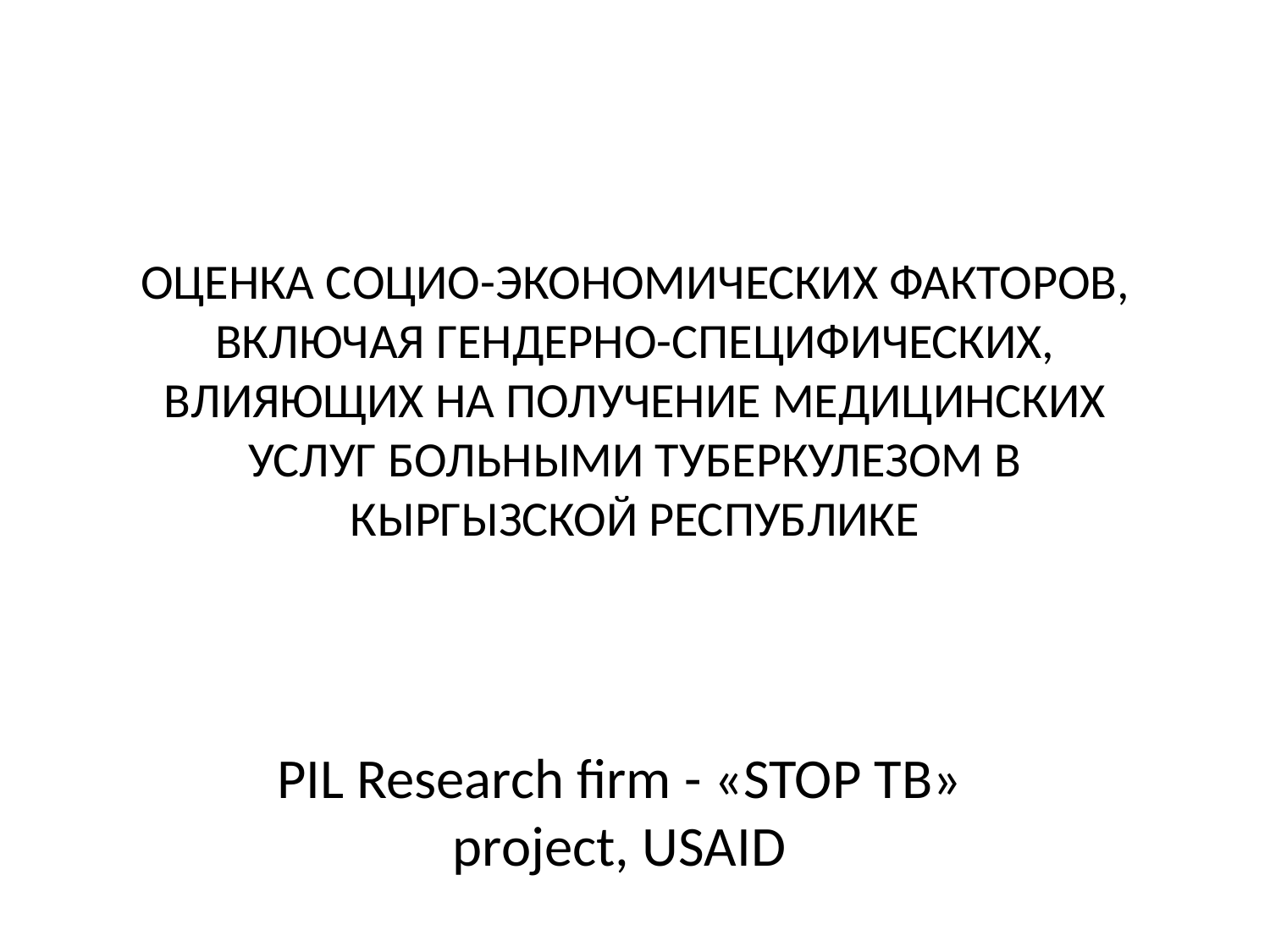

# ОЦЕНКА СОЦИО-ЭКОНОМИЧЕСКИХ ФАКТОРОВ, ВКЛЮЧАЯ ГЕНДЕРНО-СПЕЦИФИЧЕСКИХ, ВЛИЯЮЩИХ НА ПОЛУЧЕНИЕ МЕДИЦИНСКИХ УСЛУГ БОЛЬНЫМИ ТУБЕРКУЛЕЗОМ В КЫРГЫЗСКОЙ РЕСПУБЛИКЕ
PIL Research firm - «STOP TB» project, USAID